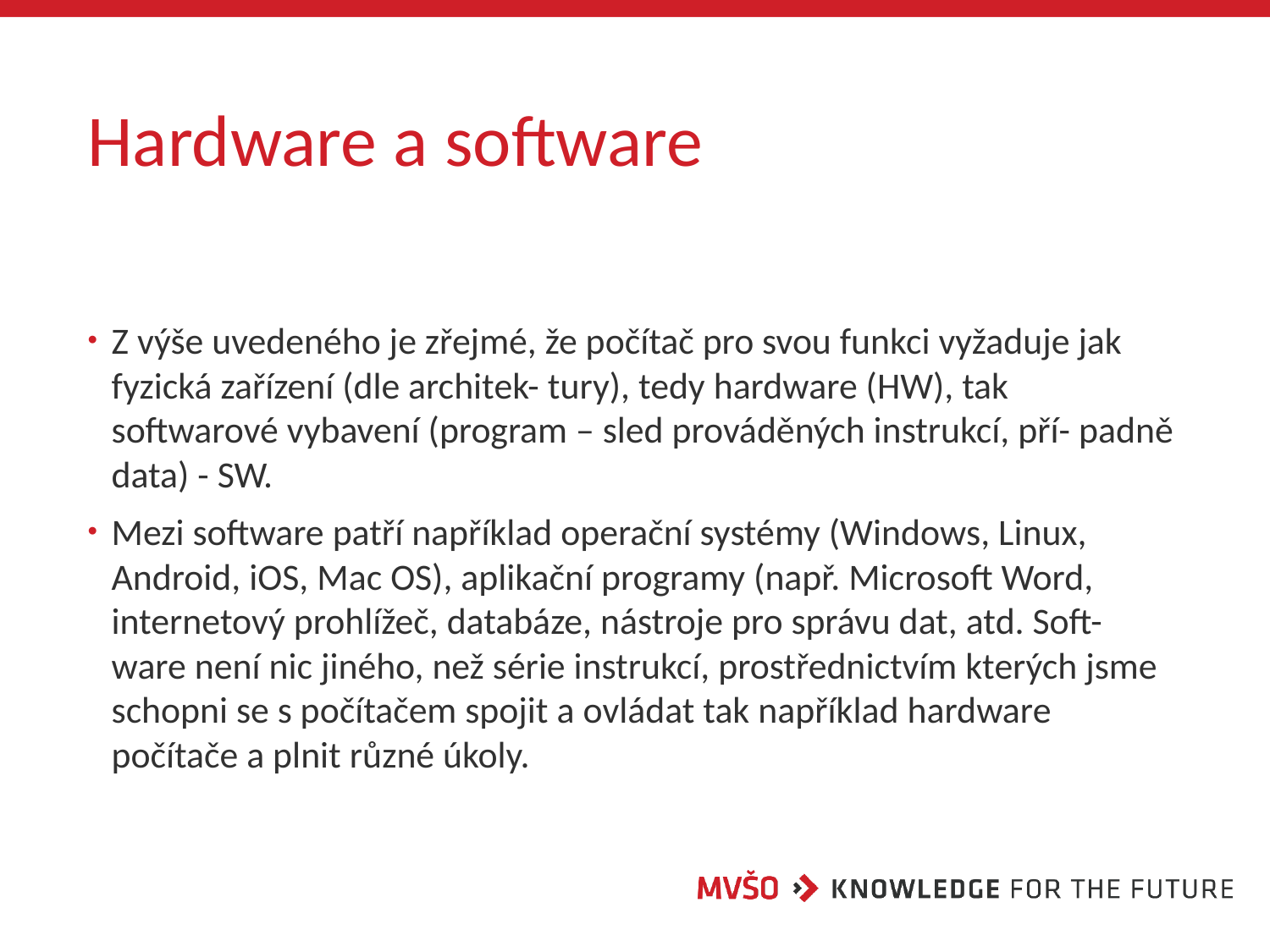

# Hardware a software

Z výše uvedeného je zřejmé, že počítač pro svou funkci vyžaduje jak fyzická zařízení (dle architek- tury), tedy hardware (HW), tak softwarové vybavení (program – sled prováděných instrukcí, pří- padně data) - SW.
Mezi software patří například operační systémy (Windows, Linux, Android, iOS, Mac OS), aplikační programy (např. Microsoft Word, internetový prohlížeč, databáze, nástroje pro správu dat, atd. Soft- ware není nic jiného, než série instrukcí, prostřednictvím kterých jsme schopni se s počítačem spojit a ovládat tak například hardware počítače a plnit různé úkoly.